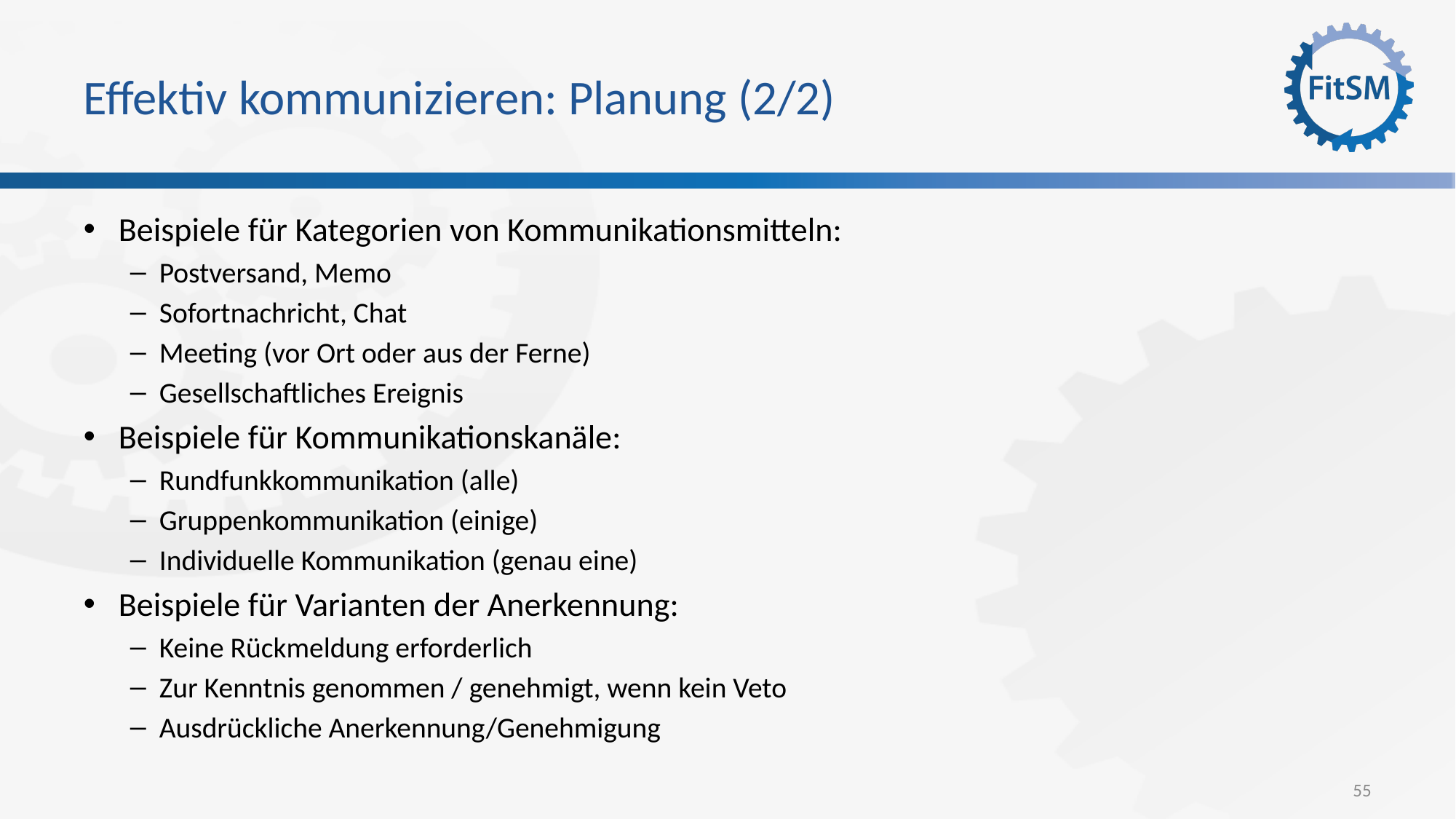

# Effektiv kommunizieren: Planung (2/2)
Beispiele für Kategorien von Kommunikationsmitteln:
Postversand, Memo
Sofortnachricht, Chat
Meeting (vor Ort oder aus der Ferne)
Gesellschaftliches Ereignis
Beispiele für Kommunikationskanäle:
Rundfunkkommunikation (alle)
Gruppenkommunikation (einige)
Individuelle Kommunikation (genau eine)
Beispiele für Varianten der Anerkennung:
Keine Rückmeldung erforderlich
Zur Kenntnis genommen / genehmigt, wenn kein Veto
Ausdrückliche Anerkennung/Genehmigung
55